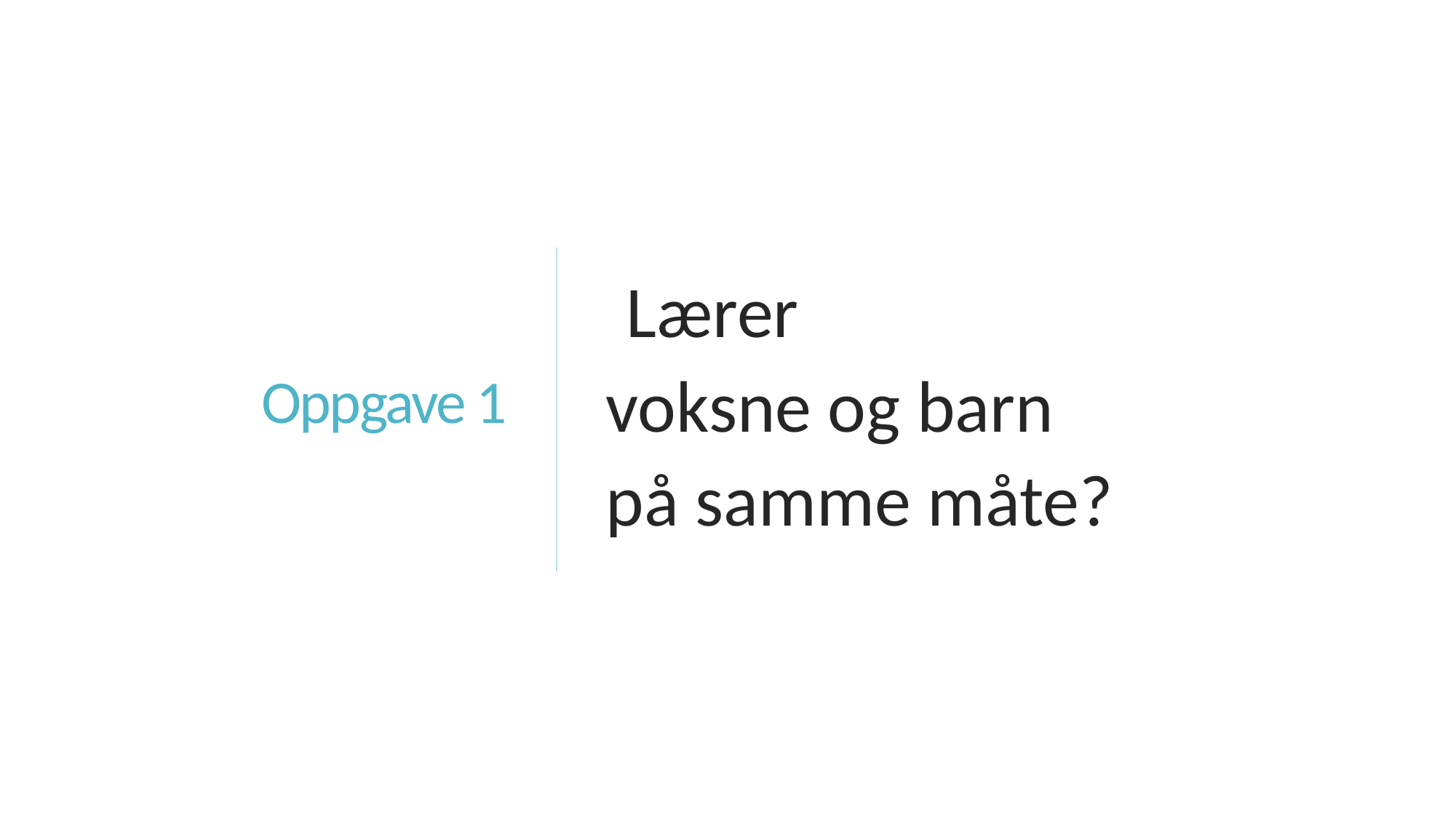

# Oppgave 1
Lærer
voksne og barn
på samme måte?